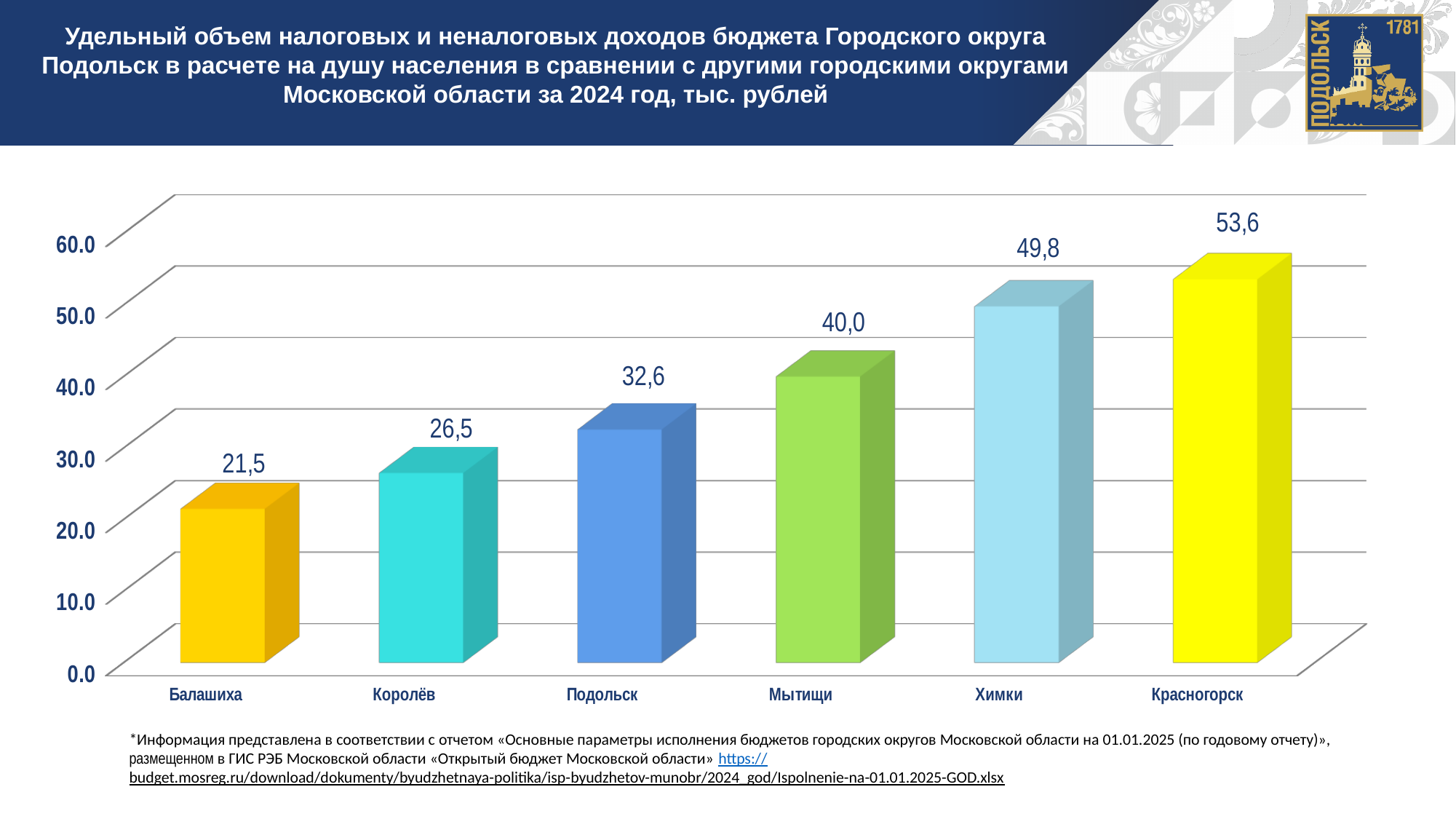

Удельный объем налоговых и неналоговых доходов бюджета Городского округа Подольск в расчете на душу населения в сравнении с другими городскими округами Московской области за 2024 год, тыс. рублей

[unsupported chart]

*Информация представлена в соответствии с отчетом «Основные параметры исполнения бюджетов городских округов Московской области на 01.01.2025 (по годовому отчету)», размещенном в ГИС РЭБ Московской области «Открытый бюджет Московской области» https://budget.mosreg.ru/download/dokumenty/byudzhetnaya-politika/isp-byudzhetov-munobr/2024_god/Ispolnenie-na-01.01.2025-GOD.xlsx